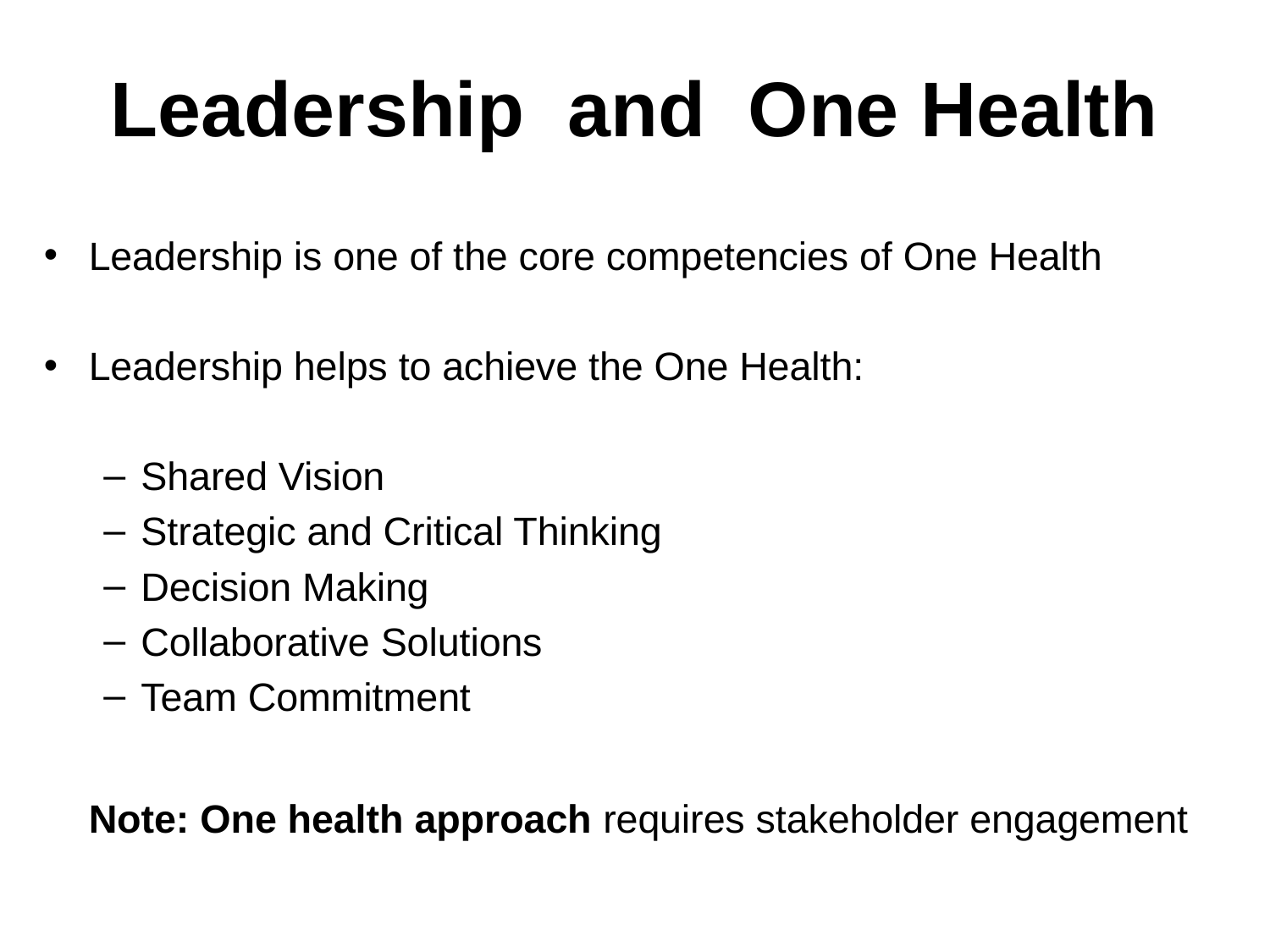

# Leadership  and  One Health
Leadership is one of the core competencies of One Health

Leadership helps to achieve the One Health:

Shared Vision
Strategic and Critical Thinking
Decision Making
Collaborative Solutions
Team Commitment

Note: One health approach requires stakeholder engagement